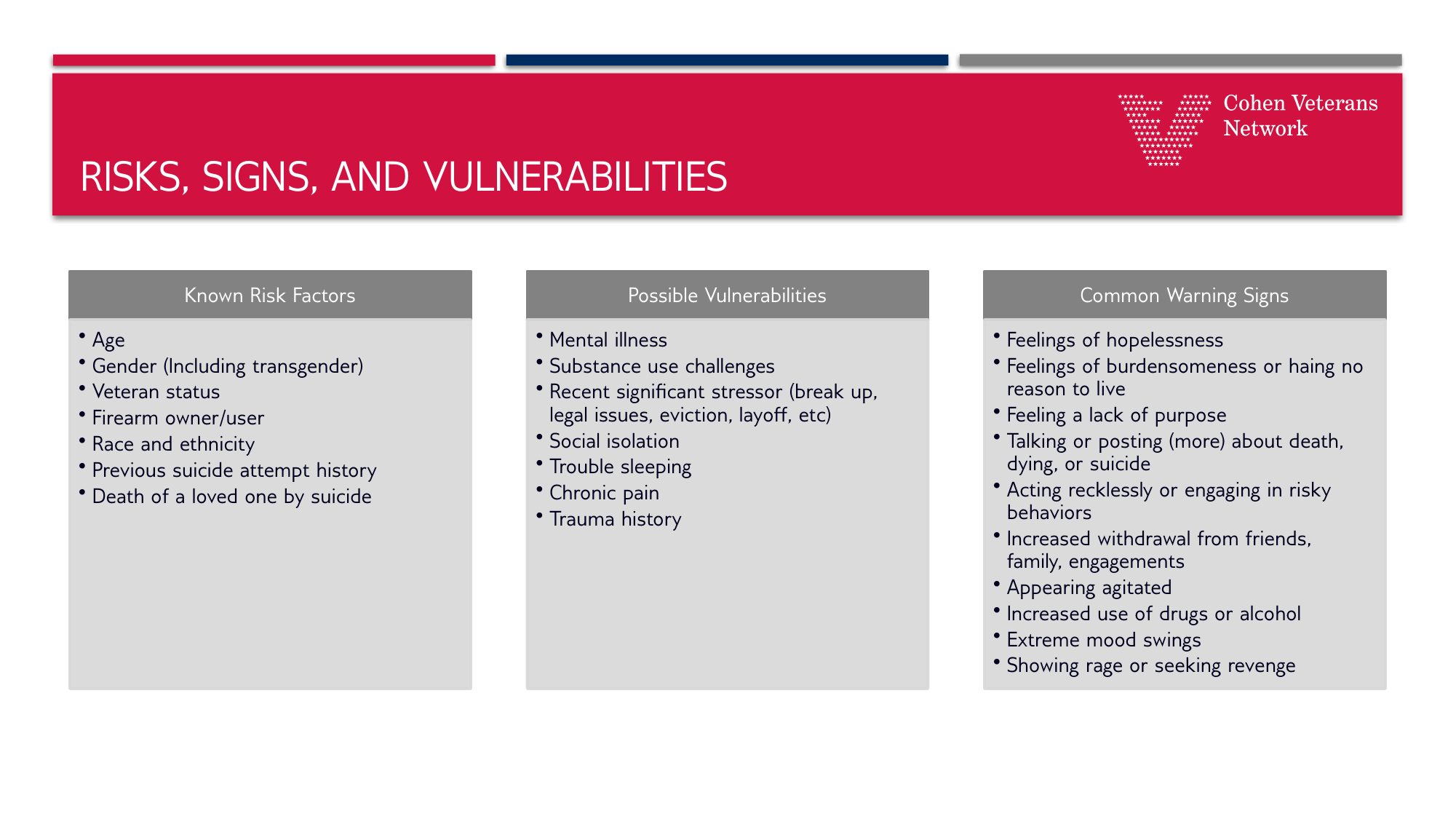

# Risks, Signs, and Vulnerabilities
Known Risk Factors
Age
Gender (Including transgender)
Veteran status
Firearm owner/user
Race and ethnicity
Previous suicide attempt history
Death of a loved one by suicide
Possible Vulnerabilities
Mental illness
Substance use challenges
Recent significant stressor (break up, legal issues, eviction, layoff, etc)
Social isolation
Trouble sleeping
Chronic pain
Trauma history
Common Warning Signs
Feelings of hopelessness
Feelings of burdensomeness or haing no reason to live
Feeling a lack of purpose
Talking or posting (more) about death, dying, or suicide
Acting recklessly or engaging in risky behaviors
Increased withdrawal from friends, family, engagements
Appearing agitated
Increased use of drugs or alcohol
Extreme mood swings
Showing rage or seeking revenge